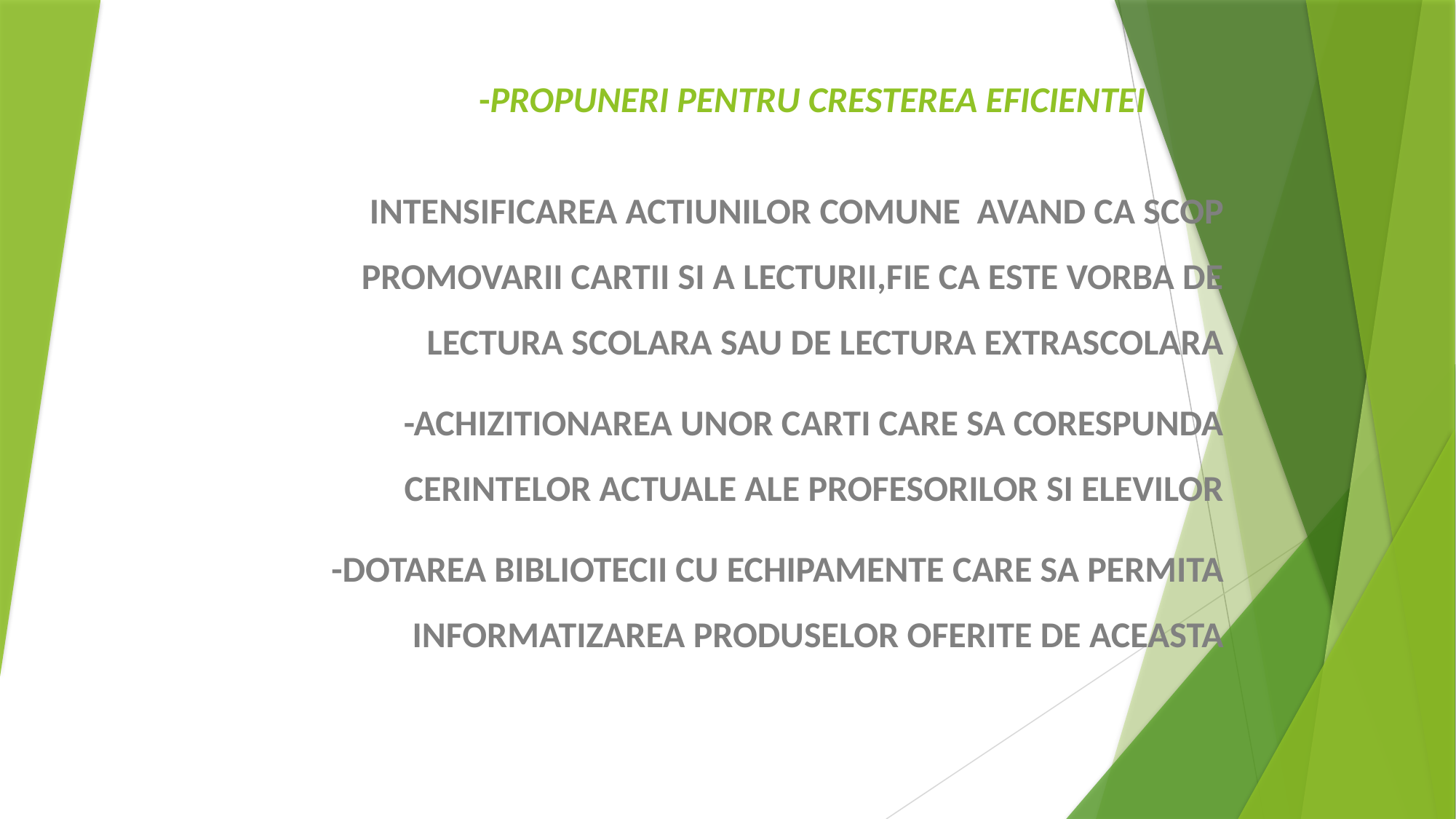

# -PROPUNERI PENTRU CRESTEREA EFICIENTEI
INTENSIFICAREA ACTIUNILOR COMUNE  AVAND CA SCOP PROMOVARII CARTII SI A LECTURII,FIE CA ESTE VORBA DE LECTURA SCOLARA SAU DE LECTURA EXTRASCOLARA
-ACHIZITIONAREA UNOR CARTI CARE SA CORESPUNDA CERINTELOR ACTUALE ALE PROFESORILOR SI ELEVILOR
-DOTAREA BIBLIOTECII CU ECHIPAMENTE CARE SA PERMITA INFORMATIZAREA PRODUSELOR OFERITE DE ACEASTA